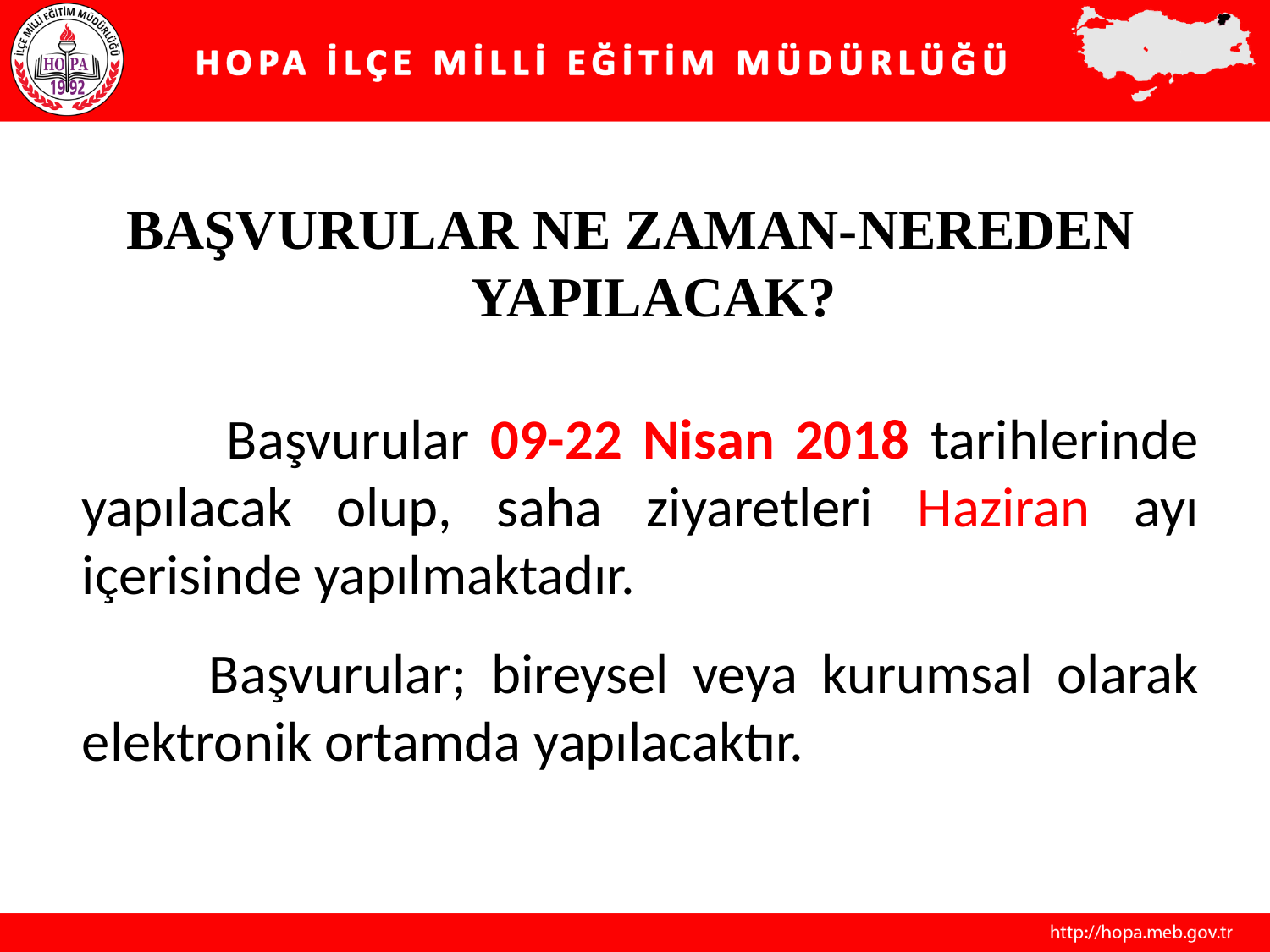

BAŞVURULAR NE ZAMAN-NEREDEN YAPILACAK?
	       Başvurular 09-22 Nisan 2018 tarihlerinde yapılacak olup, saha ziyaretleri Haziran ayı içerisinde yapılmaktadır.
		Başvurular; bireysel veya kurumsal olarak elektronik ortamda yapılacaktır.